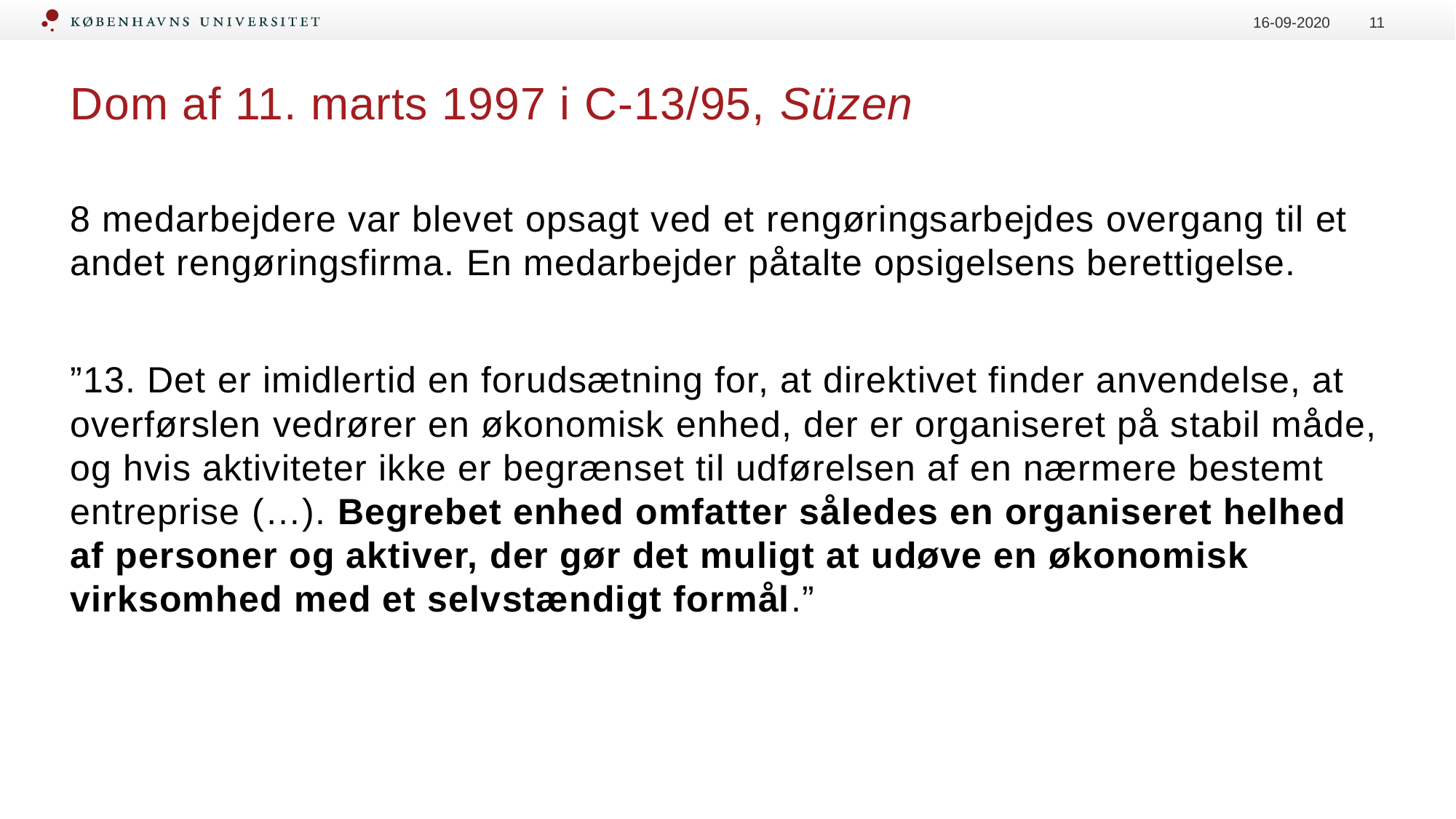

16-09-2020
11
# Dom af 11. marts 1997 i C-13/95, Süzen
8 medarbejdere var blevet opsagt ved et rengøringsarbejdes overgang til et andet rengøringsfirma. En medarbejder påtalte opsigelsens berettigelse.

”13. Det er imidlertid en forudsætning for, at direktivet finder anvendelse, at overførslen vedrører en økonomisk enhed, der er organiseret på stabil måde, og hvis aktiviteter ikke er begrænset til udførelsen af en nærmere bestemt entreprise (…). Begrebet enhed omfatter således en organiseret helhed af personer og aktiver, der gør det muligt at udøve en økonomisk virksomhed med et selvstændigt formål.”